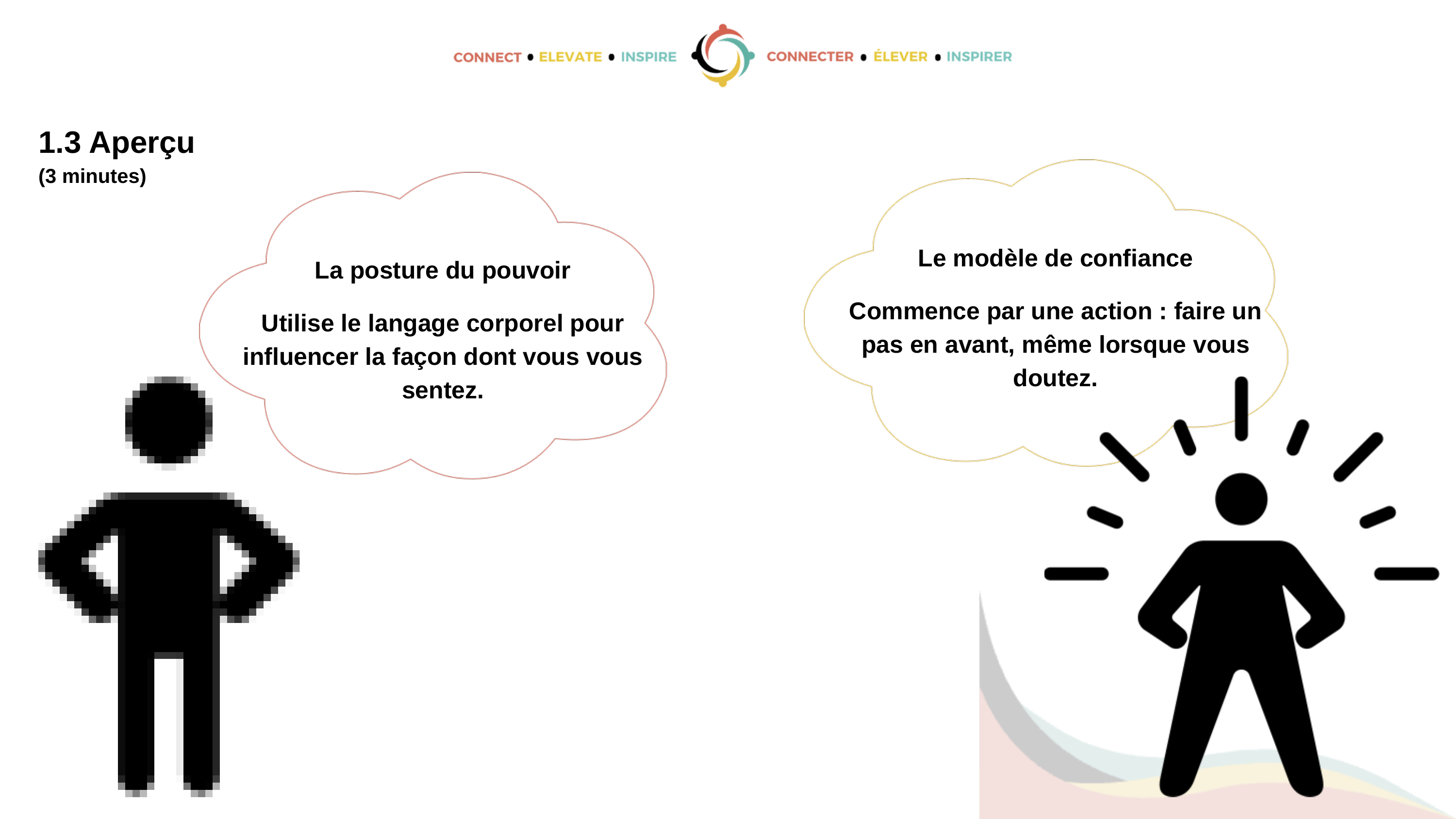

1.3 Aperçu
(3 minutes)

Le modèle de confiance

Commence par une action : faire un pas en avant, même lorsque vous doutez.

La posture du pouvoir

Utilise le langage corporel pour influencer la façon dont vous vous sentez.